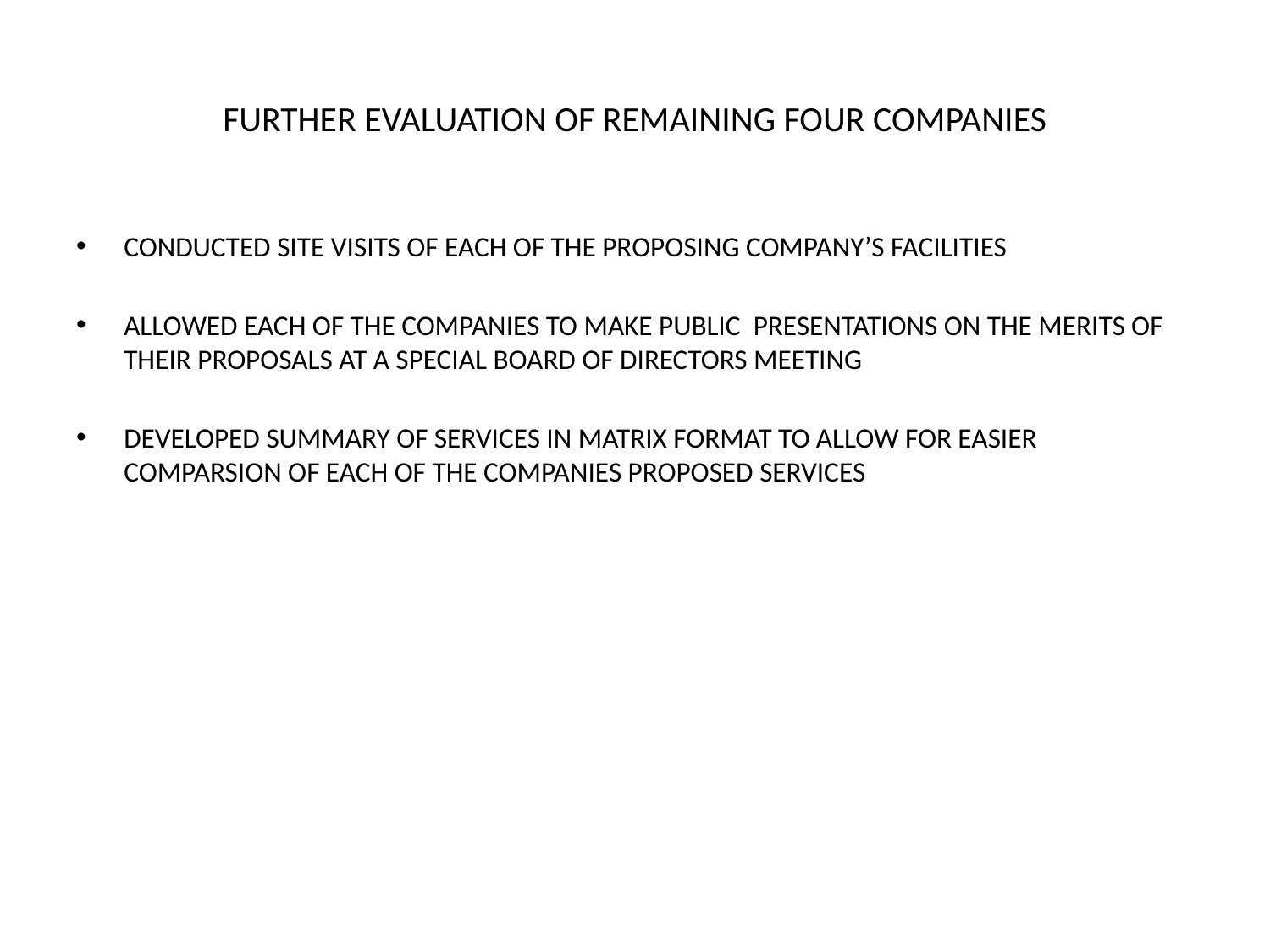

# FURTHER EVALUATION OF REMAINING FOUR COMPANIES
CONDUCTED SITE VISITS OF EACH OF THE PROPOSING COMPANY’S FACILITIES

ALLOWED EACH OF THE COMPANIES TO MAKE PUBLIC  PRESENTATIONS ON THE MERITS OF THEIR PROPOSALS AT A SPECIAL BOARD OF DIRECTORS MEETING

DEVELOPED SUMMARY OF SERVICES IN MATRIX FORMAT TO ALLOW FOR EASIER COMPARSION OF EACH OF THE COMPANIES PROPOSED SERVICES